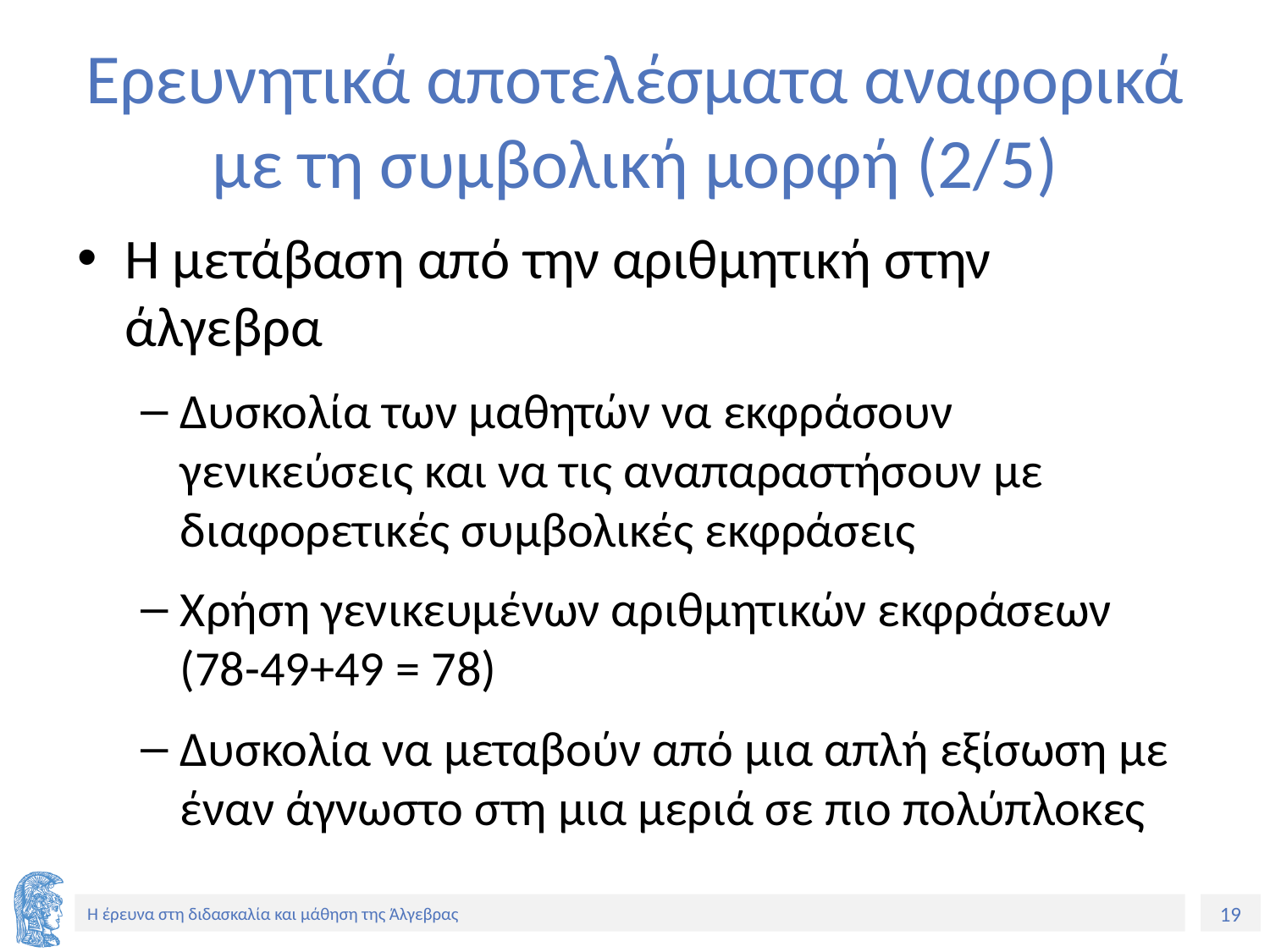

# Ερευνητικά αποτελέσματα αναφορικά με τη συμβολική μορφή (2/5)
Η μετάβαση από την αριθμητική στην άλγεβρα
Δυσκολία των μαθητών να εκφράσουν γενικεύσεις και να τις αναπαραστήσουν με διαφορετικές συμβολικές εκφράσεις
Χρήση γενικευμένων αριθμητικών εκφράσεων (78-49+49 = 78)
Δυσκολία να μεταβούν από μια απλή εξίσωση με έναν άγνωστο στη μια μεριά σε πιο πολύπλοκες